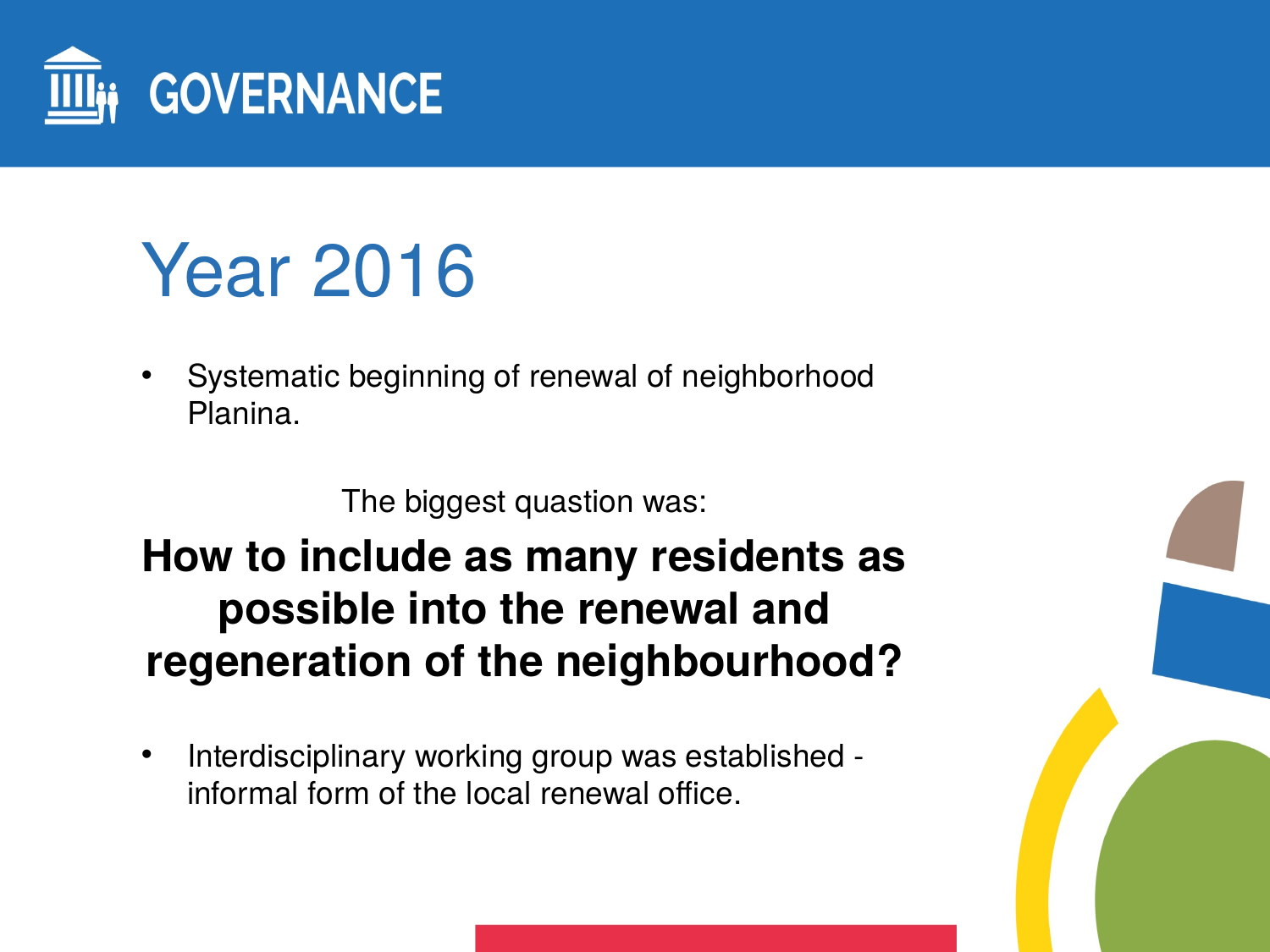

# Year 2016
Systematic beginning of renewal of neighborhood Planina.

The biggest quastion was:
How to include as many residents as possible into the renewal and regeneration of the neighbourhood?

Interdisciplinary working group was established - informal form of the local renewal office.